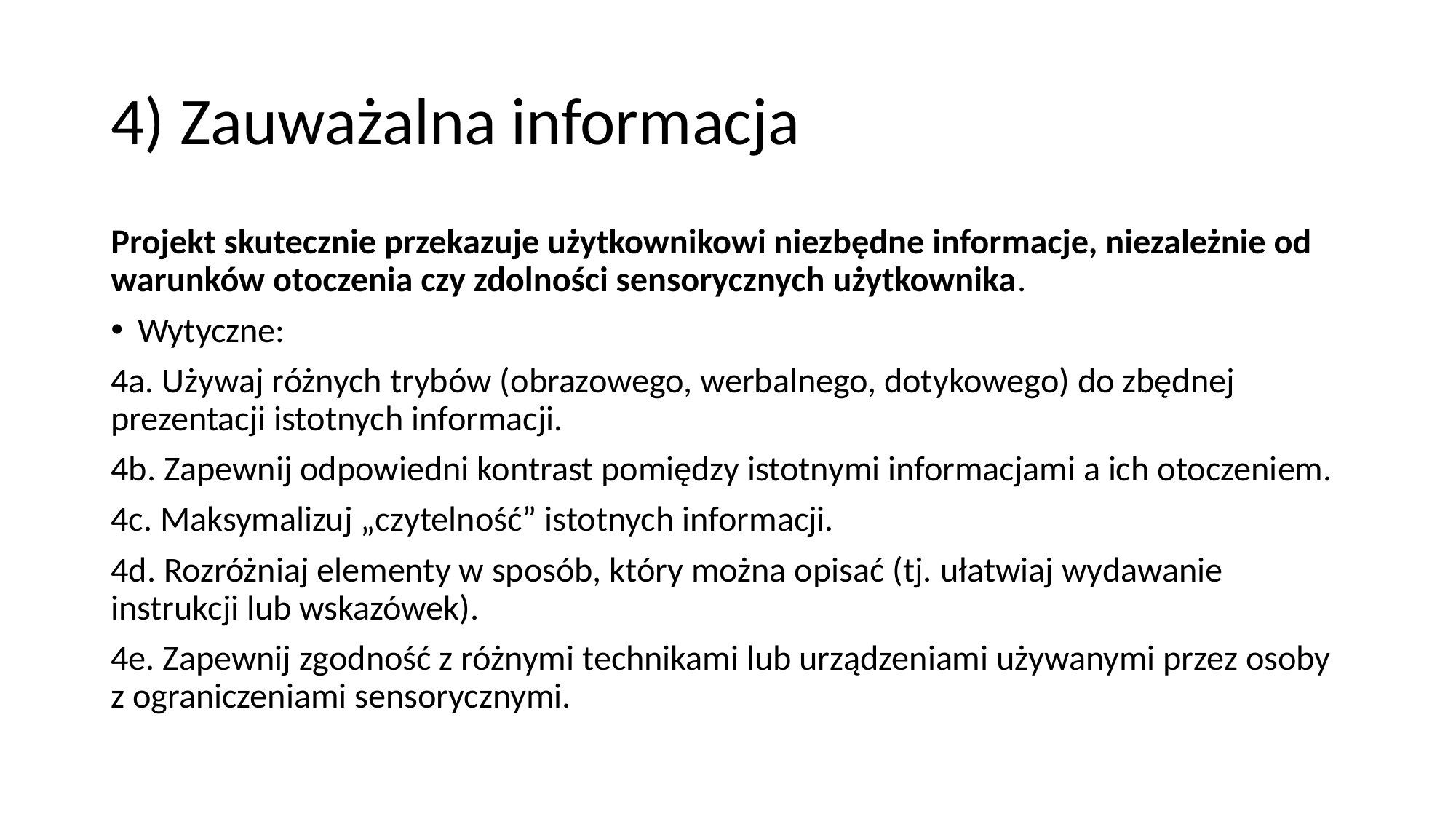

# 4) Zauważalna informacja
Projekt skutecznie przekazuje użytkownikowi niezbędne informacje, niezależnie od warunków otoczenia czy zdolności sensorycznych użytkownika.
Wytyczne:
4a. Używaj różnych trybów (obrazowego, werbalnego, dotykowego) do zbędnej prezentacji istotnych informacji.
4b. Zapewnij odpowiedni kontrast pomiędzy istotnymi informacjami a ich otoczeniem.
4c. Maksymalizuj „czytelność” istotnych informacji.
4d. Rozróżniaj elementy w sposób, który można opisać (tj. ułatwiaj wydawanie instrukcji lub wskazówek).
4e. Zapewnij zgodność z różnymi technikami lub urządzeniami używanymi przez osoby z ograniczeniami sensorycznymi.